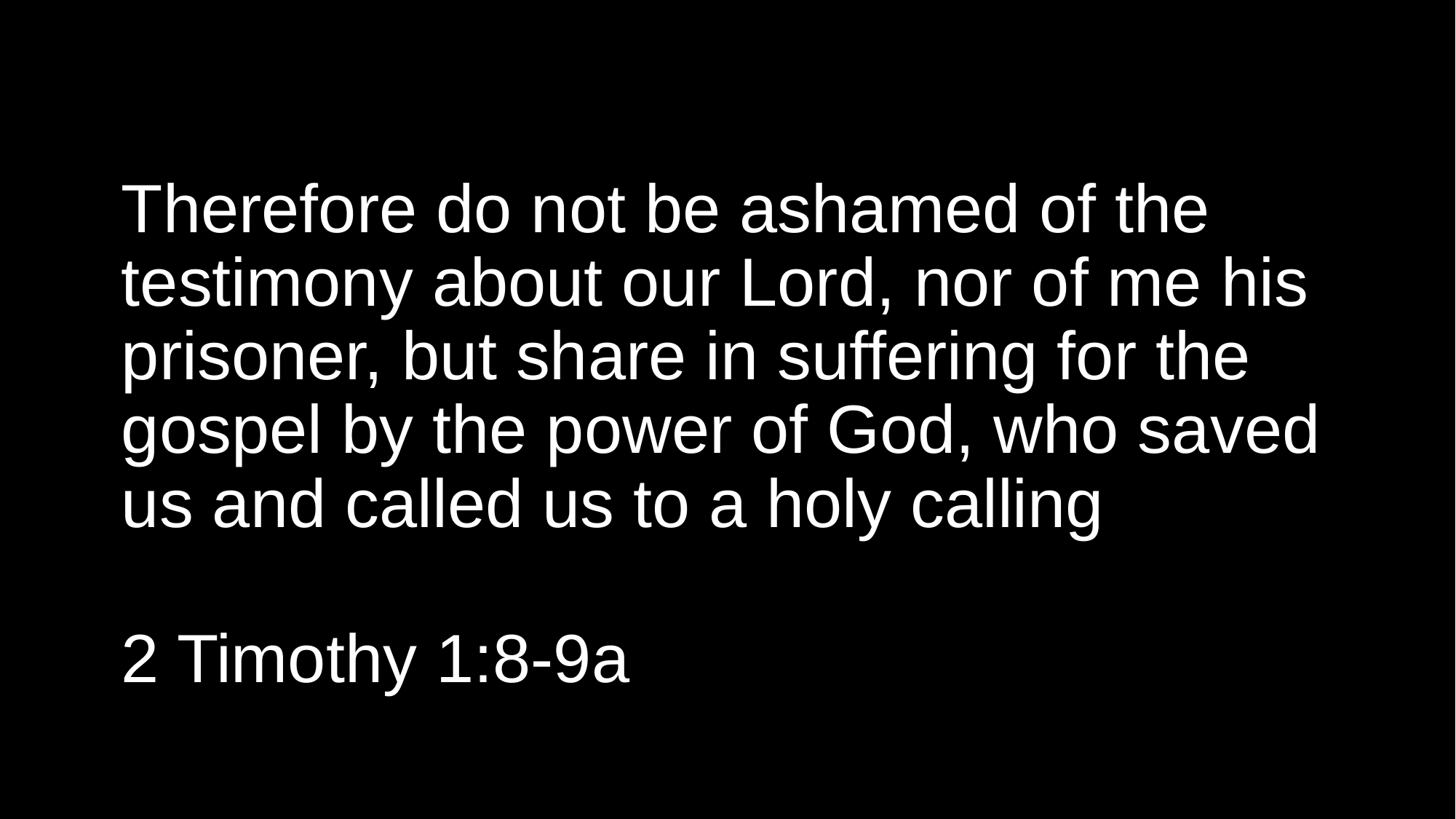

# Therefore do not be ashamed of the testimony about our Lord, nor of me his prisoner, but share in suffering for the gospel by the power of God, who saved us and called us to a holy calling
2 Timothy 1:8-9a